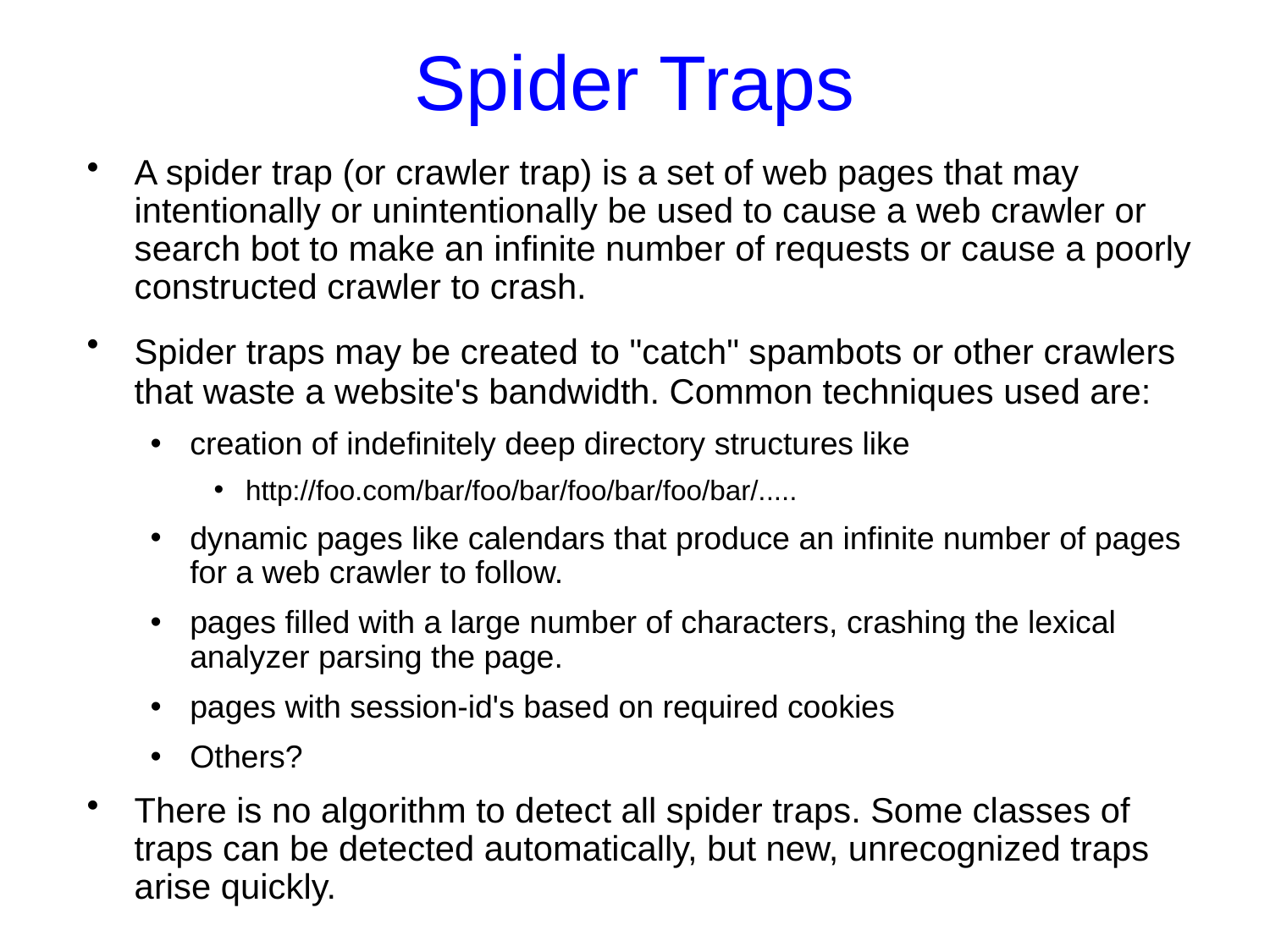

# Spider Traps
A spider trap (or crawler trap) is a set of web pages that may intentionally or unintentionally be used to cause a web crawler or search bot to make an infinite number of requests or cause a poorly constructed crawler to crash.
Spider traps may be created to "catch" spambots or other crawlers that waste a website's bandwidth. Common techniques used are:
creation of indefinitely deep directory structures like
http://foo.com/bar/foo/bar/foo/bar/foo/bar/.....
dynamic pages like calendars that produce an infinite number of pages for a web crawler to follow.
pages filled with a large number of characters, crashing the lexical analyzer parsing the page.
pages with session-id's based on required cookies
Others?
There is no algorithm to detect all spider traps. Some classes of traps can be detected automatically, but new, unrecognized traps arise quickly.